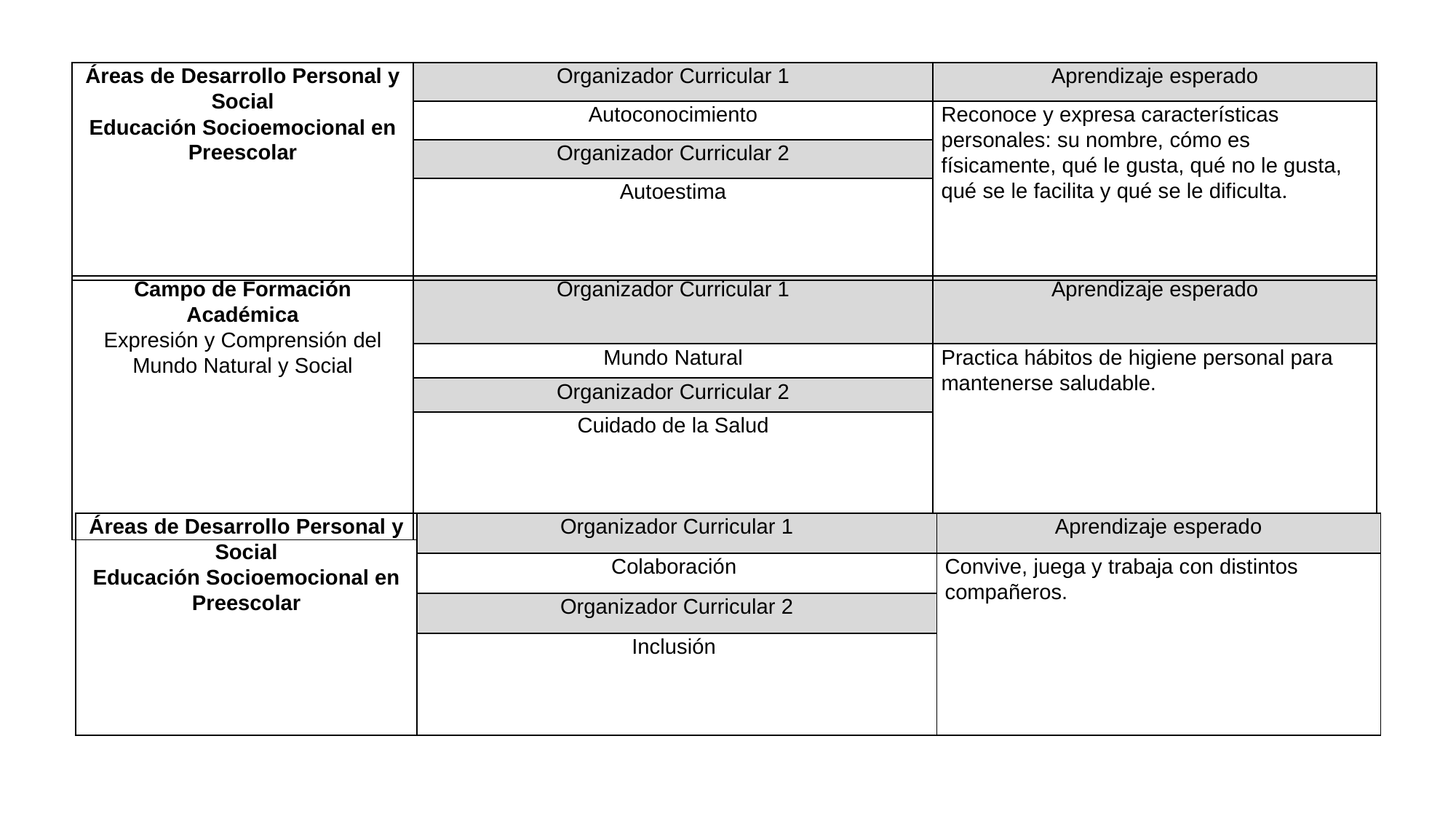

| Áreas de Desarrollo Personal y Social Educación Socioemocional en Preescolar | Organizador Curricular 1 | Aprendizaje esperado |
| --- | --- | --- |
|  | Autoconocimiento | Reconoce y expresa características personales: su nombre, cómo es físicamente, qué le gusta, qué no le gusta, qué se le facilita y qué se le dificulta. |
|  | Organizador Curricular 2 |  |
|  | Autoestima |  |
| Campo de Formación Académica Expresión y Comprensión del Mundo Natural y Social | Organizador Curricular 1 | Aprendizaje esperado |
| --- | --- | --- |
|  | Mundo Natural | Practica hábitos de higiene personal para mantenerse saludable. |
|  | Organizador Curricular 2 |  |
|  | Cuidado de la Salud |  |
| Áreas de Desarrollo Personal y Social Educación Socioemocional en Preescolar | Organizador Curricular 1 | Aprendizaje esperado |
| --- | --- | --- |
|  | Colaboración | Convive, juega y trabaja con distintos compañeros. |
|  | Organizador Curricular 2 |  |
|  | Inclusión |  |